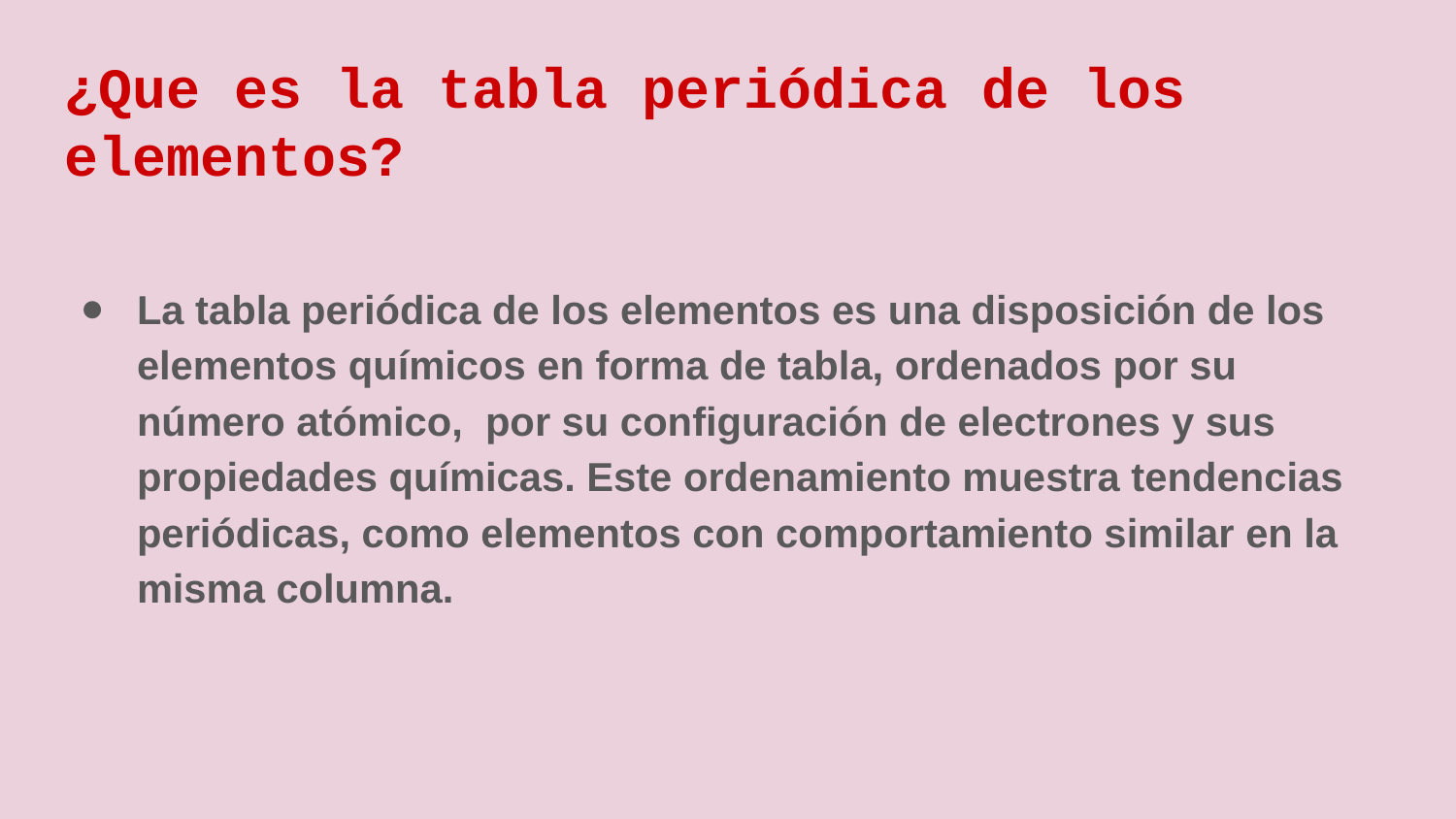

# ¿Que es la tabla periódica de los elementos?
La tabla periódica de los elementos es una disposición de los elementos químicos en forma de tabla, ordenados por su número atómico, ​ por su configuración de electrones y sus propiedades químicas. Este ordenamiento muestra tendencias periódicas, como elementos con comportamiento similar en la misma columna.